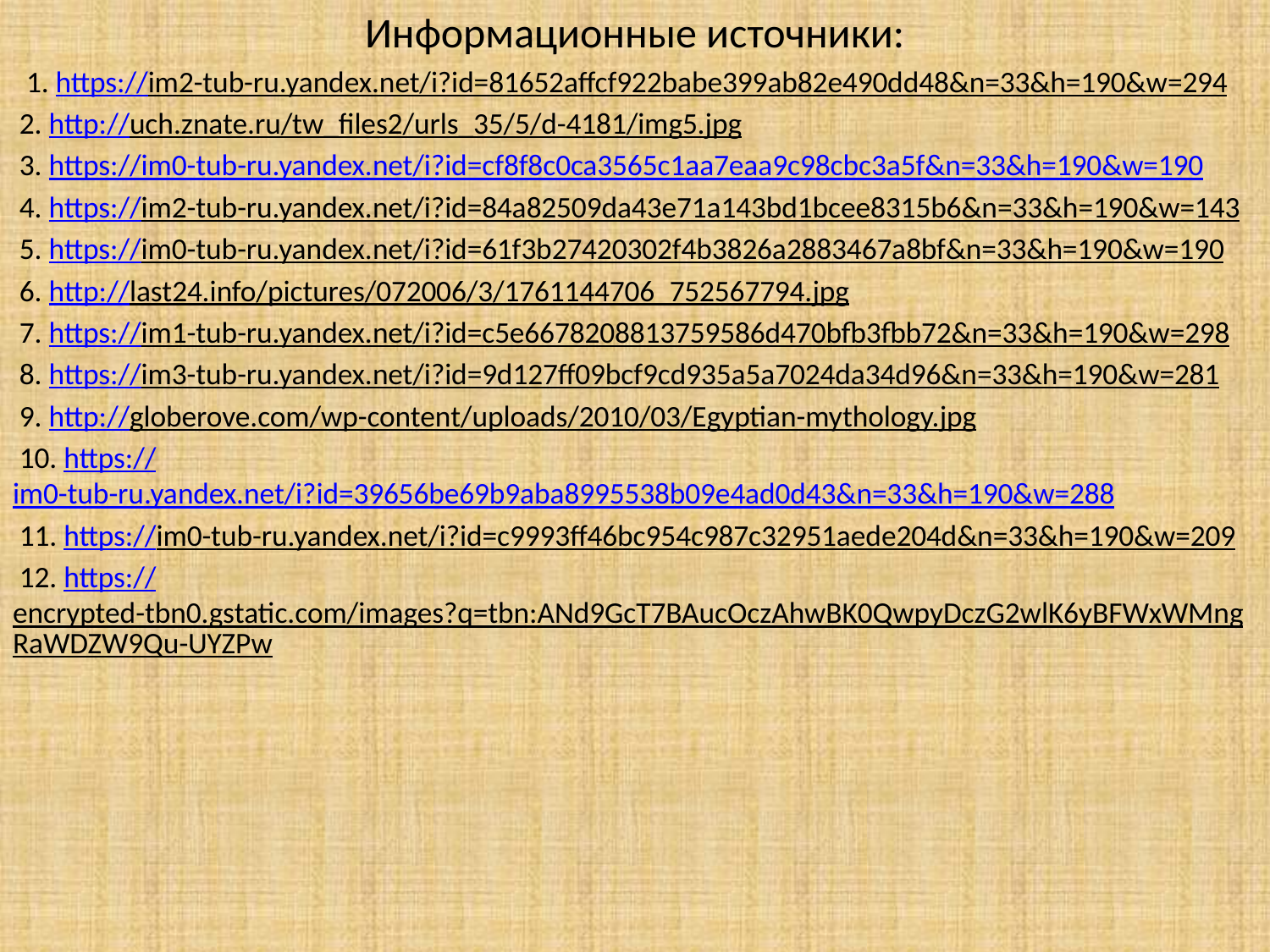

# Информационные источники:
  1. https://im2-tub-ru.yandex.net/i?id=81652affcf922babe399ab82e490dd48&n=33&h=190&w=294
 2. http://uch.znate.ru/tw_files2/urls_35/5/d-4181/img5.jpg
 3. https://im0-tub-ru.yandex.net/i?id=cf8f8c0ca3565c1aa7eaa9c98cbc3a5f&n=33&h=190&w=190
 4. https://im2-tub-ru.yandex.net/i?id=84a82509da43e71a143bd1bcee8315b6&n=33&h=190&w=143
 5. https://im0-tub-ru.yandex.net/i?id=61f3b27420302f4b3826a2883467a8bf&n=33&h=190&w=190
 6. http://last24.info/pictures/072006/3/1761144706_752567794.jpg
 7. https://im1-tub-ru.yandex.net/i?id=c5e6678208813759586d470bfb3fbb72&n=33&h=190&w=298
 8. https://im3-tub-ru.yandex.net/i?id=9d127ff09bcf9cd935a5a7024da34d96&n=33&h=190&w=281
 9. http://globerove.com/wp-content/uploads/2010/03/Egyptian-mythology.jpg
 10. https://im0-tub-ru.yandex.net/i?id=39656be69b9aba8995538b09e4ad0d43&n=33&h=190&w=288
 11. https://im0-tub-ru.yandex.net/i?id=c9993ff46bc954c987c32951aede204d&n=33&h=190&w=209
 12. https://encrypted-tbn0.gstatic.com/images?q=tbn:ANd9GcT7BAucOczAhwBK0QwpyDczG2wlK6yBFWxWMngRaWDZW9Qu-UYZPw